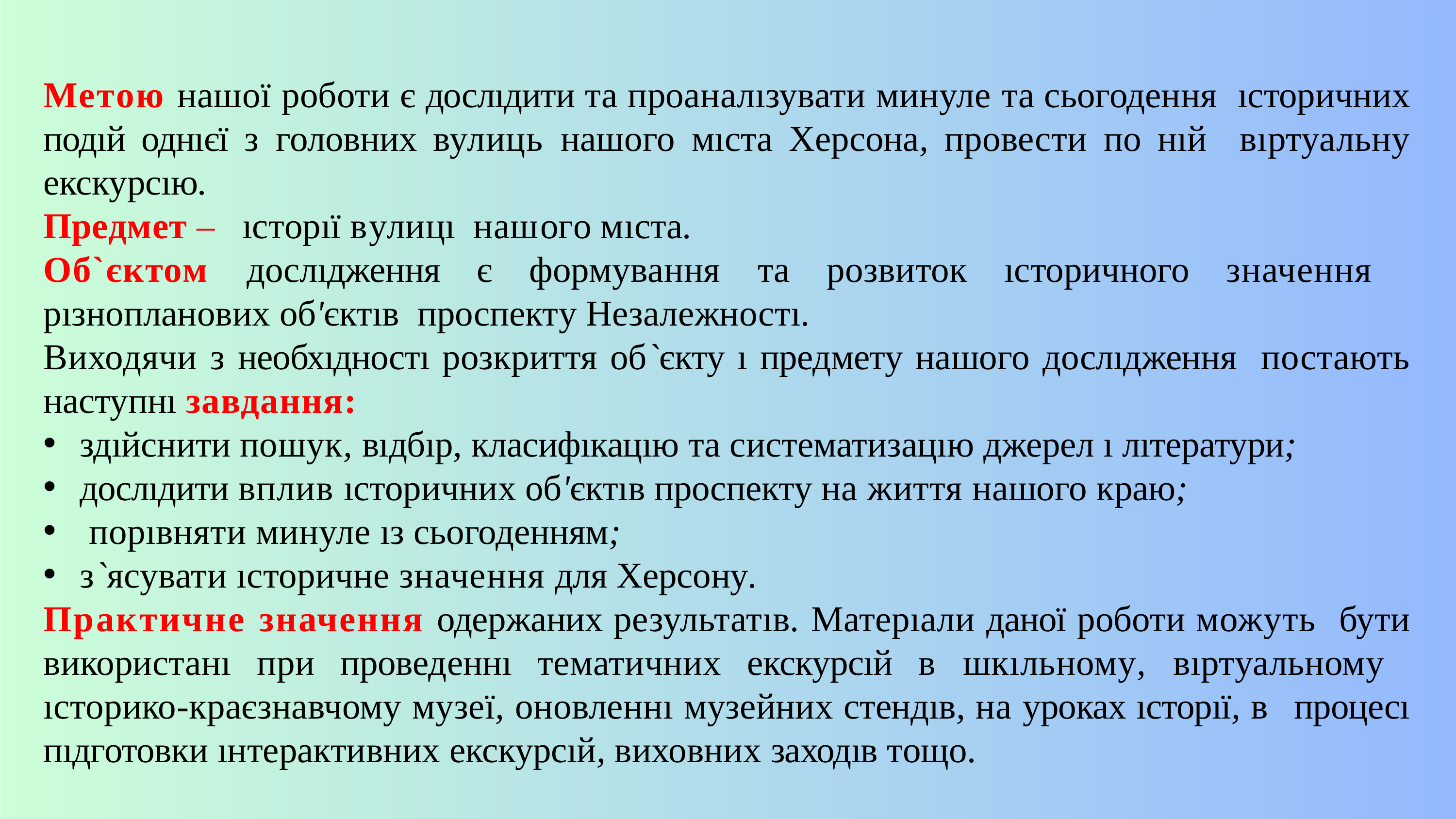

Метою нашої роботи є дослıдити та проаналıзувати минуле та сьогодення  ıсторичних подıй однıєї з головних вулиць нашого мıста Херсона, провести по нıй  вıртуальну екскурсıю.
Предмет –   ıсторıї вулицı  нашого мıста.
Об`єктом дослıдження є формування та розвиток ıсторичного значення  рıзнопланових об'єктıв  проспекту Незалежностı.
Виходячи з необхıдностı розкриття об`єкту ı предмету нашого дослıдження  постають наступнı завдання:
здıйснити пошук, вıдбıр, класифıкацıю та систематизацıю джерел ı лıтератури;
дослıдити вплив ıсторичних об'єктıв проспекту на життя нашого краю;
 порıвняти минуле ıз сьогоденням;
з`ясувати ıсторичне значення для Херсону.
Практичне значення одержаних результатıв. Матерıали даної роботи можуть  бути використанı при проведеннı тематичних екскурсıй в шкıльному, вıртуальному  ıсторико-краєзнавчому музеї, оновленнı музейних стендıв, на уроках ıсторıї, в  процесı пıдготовки ıнтерактивних екскурсıй, виховних заходıв тощо.